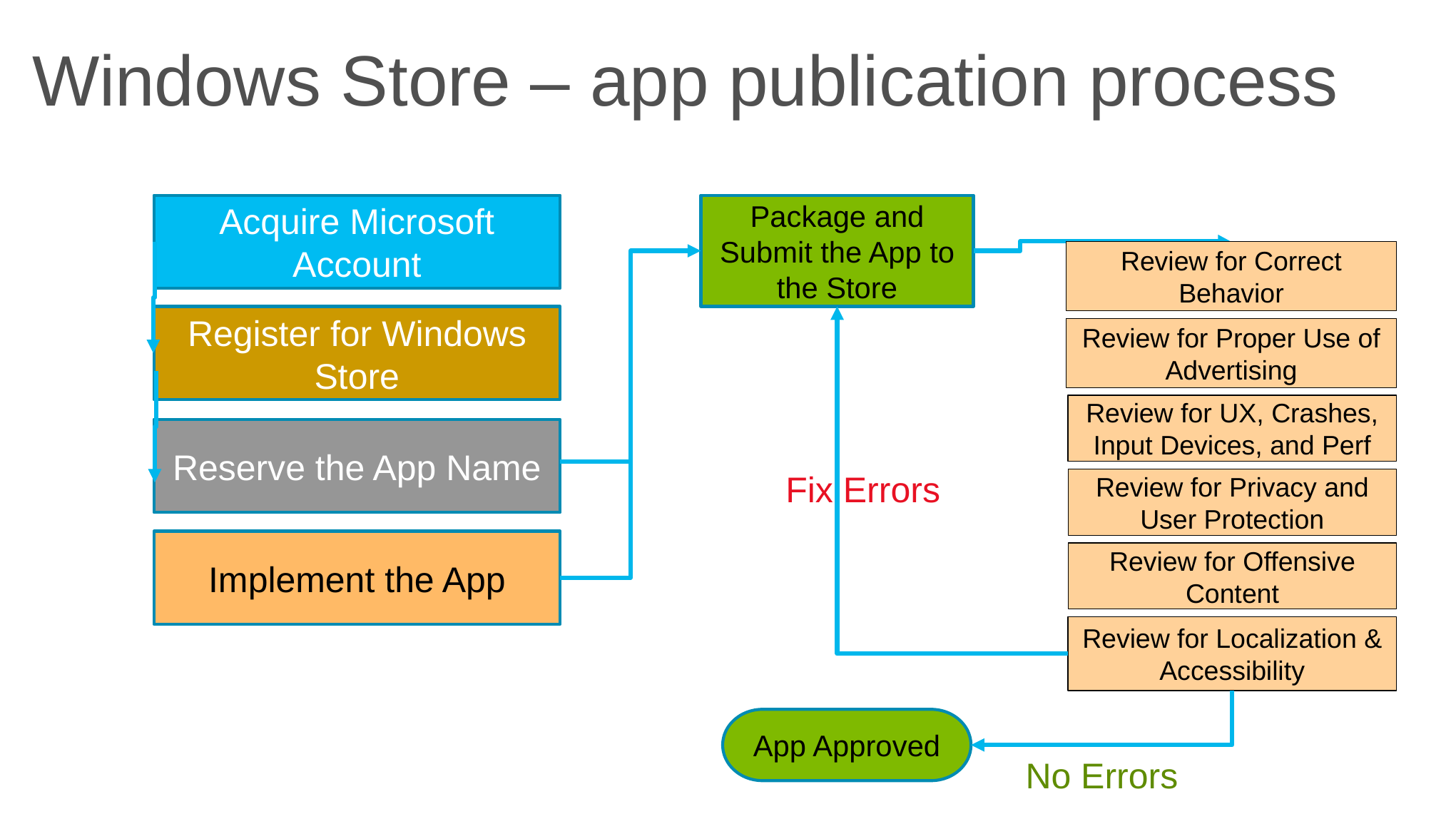

# Windows Store – app publication process
Acquire Microsoft Account
Package and Submit the App to the Store
Review for Correct Behavior
Register for Windows Store
Review for Proper Use of Advertising
Review for UX, Crashes, Input Devices, and Perf
Reserve the App Name
Fix Errors
Review for Privacy and User Protection
Implement the App
Review for Offensive Content
Review for Localization & Accessibility
App Approved
No Errors